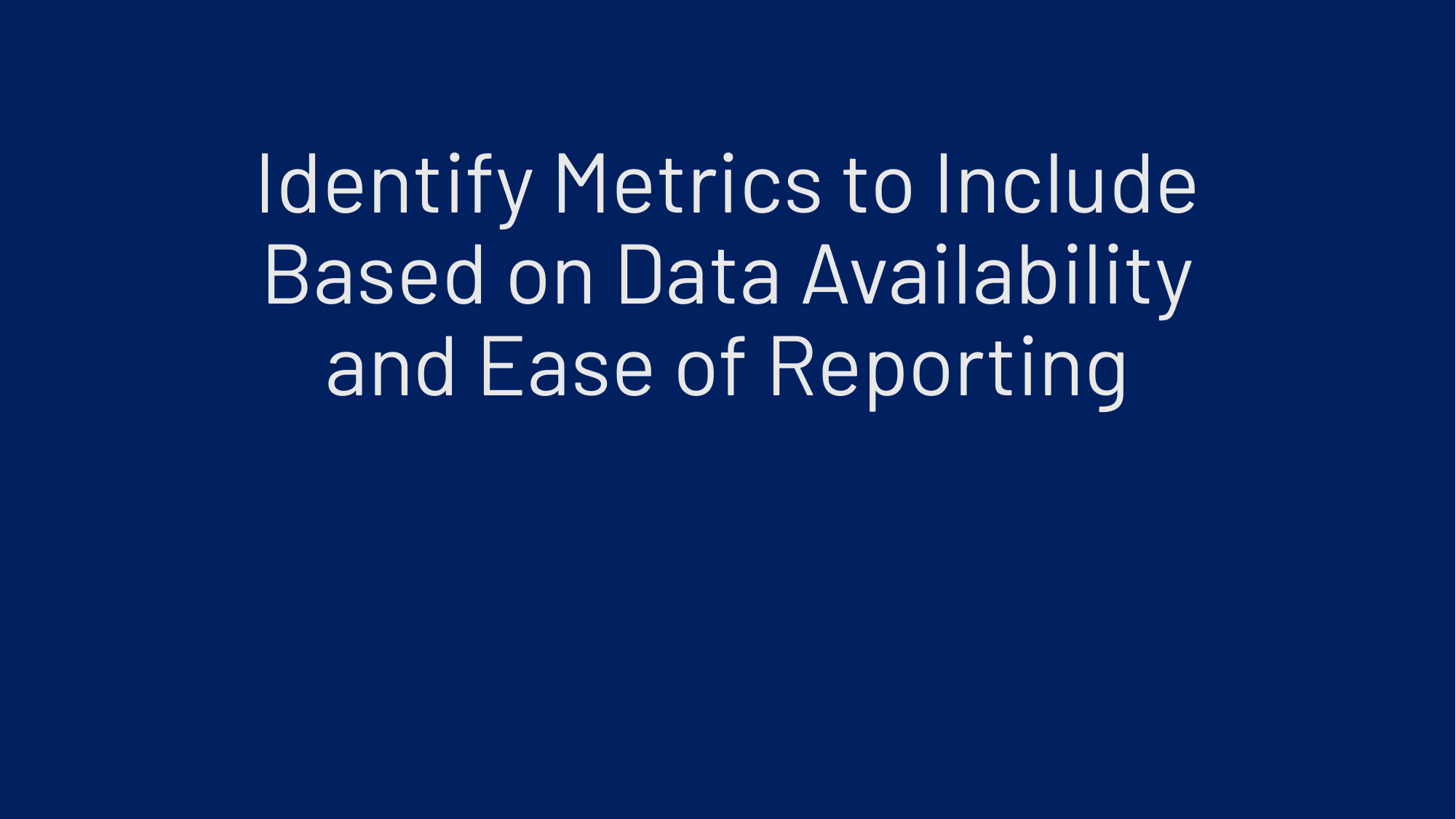

# Identify Metrics to Include Based on Data Availability and Ease of Reporting